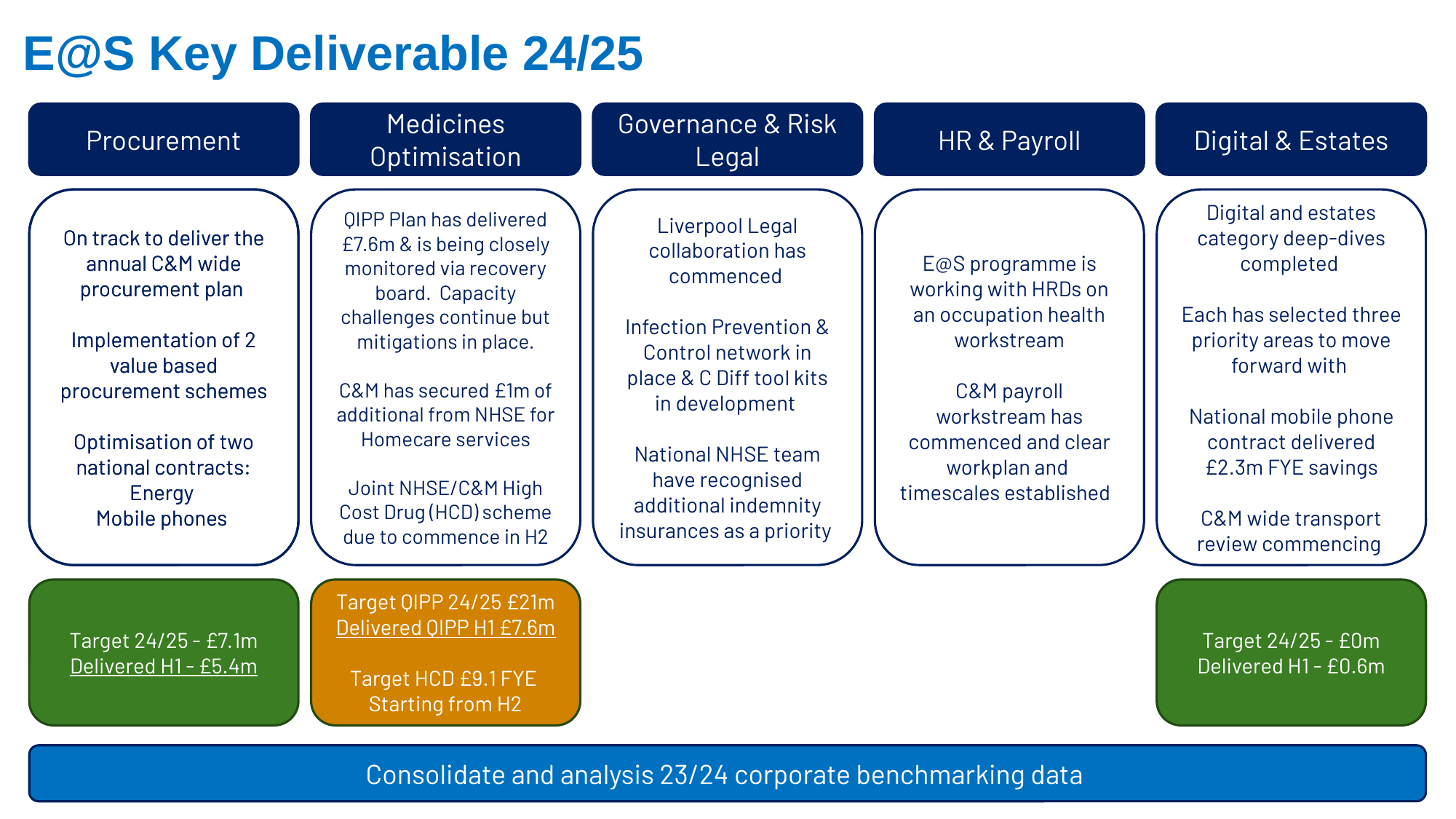

# E@S Key Deliverable 24/25
Procurement
Medicines Optimisation
Governance & Risk
Legal
HR & Payroll
Digital & Estates
On track to deliver the annual C&M wide procurement plan

Implementation of 2 value based procurement schemes

Optimisation of two national contracts:
Energy
Mobile phones
On track to deliver the annual C&M wide procurement plan

Implementation of 2 value based procurement schemes

Optimisation of two national contracts:
Energy
Mobile phones
QIPP Plan has delivered £7.6m & is being closely monitored via recovery board.  Capacity challenges continue but mitigations in place.

C&M has secured £1m of additional from NHSE for Homecare services

Joint NHSE/C&M High Cost Drug (HCD) scheme due to commence in H2
Liverpool Legal collaboration has commenced

Infection Prevention & Control network in place & C Diff tool kits in development

National NHSE team have recognised additional indemnity insurances as a priority
E@S programme is working with HRDs on an occupation health workstream

C&M payroll workstream has commenced and clear workplan and  timescales established
Digital and estates category deep-dives completed

Each has selected three priority areas to move forward with

National mobile phone contract delivered £2.3m FYE savings

C&M wide transport review commencing
Target QIPP 24/25 £21m
Delivered QIPP H1 £7.6m

Target HCD £9.1 FYE
Starting from H2
Target 24/25 - £7.1m
Delivered H1 - £5.4m
Target 24/25 - £0m
Delivered H1 - £0.6m
Consolidate and analysis 23/24 corporate benchmarking data